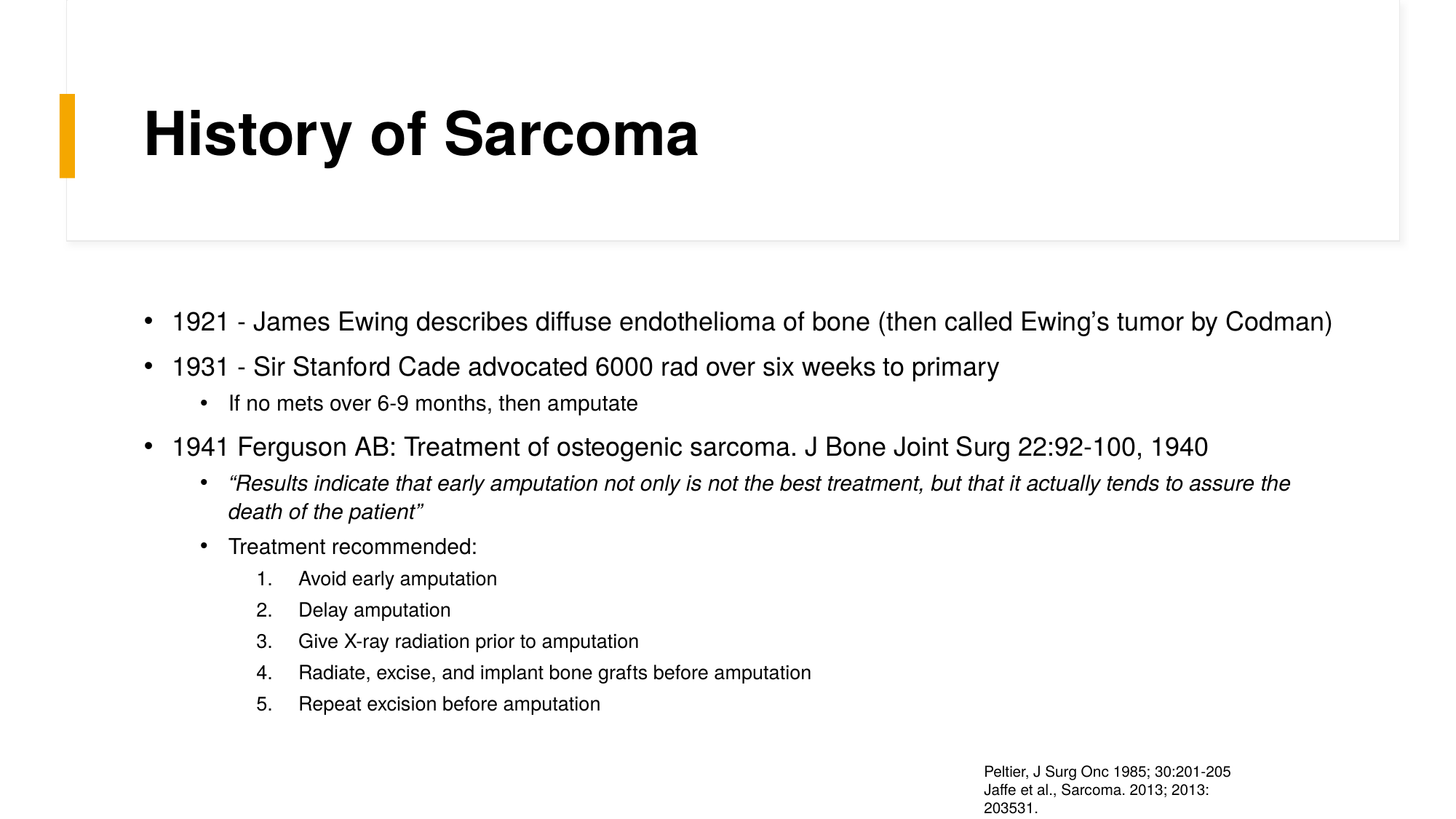

# History of Sarcoma
1921 - James Ewing describes diffuse endothelioma of bone (then called Ewing’s tumor by Codman)
1931 - Sir Stanford Cade advocated 6000 rad over six weeks to primary
If no mets over 6-9 months, then amputate
1941 Ferguson AB: Treatment of osteogenic sarcoma. J Bone Joint Surg 22:92-100, 1940
“Results indicate that early amputation not only is not the best treatment, but that it actually tends to assure the death of the patient”
Treatment recommended:
Avoid early amputation
Delay amputation
Give X-ray radiation prior to amputation
Radiate, excise, and implant bone grafts before amputation
Repeat excision before amputation
Peltier, J Surg Onc 1985; 30:201-205
Jaffe et al., Sarcoma. 2013; 2013: 203531.